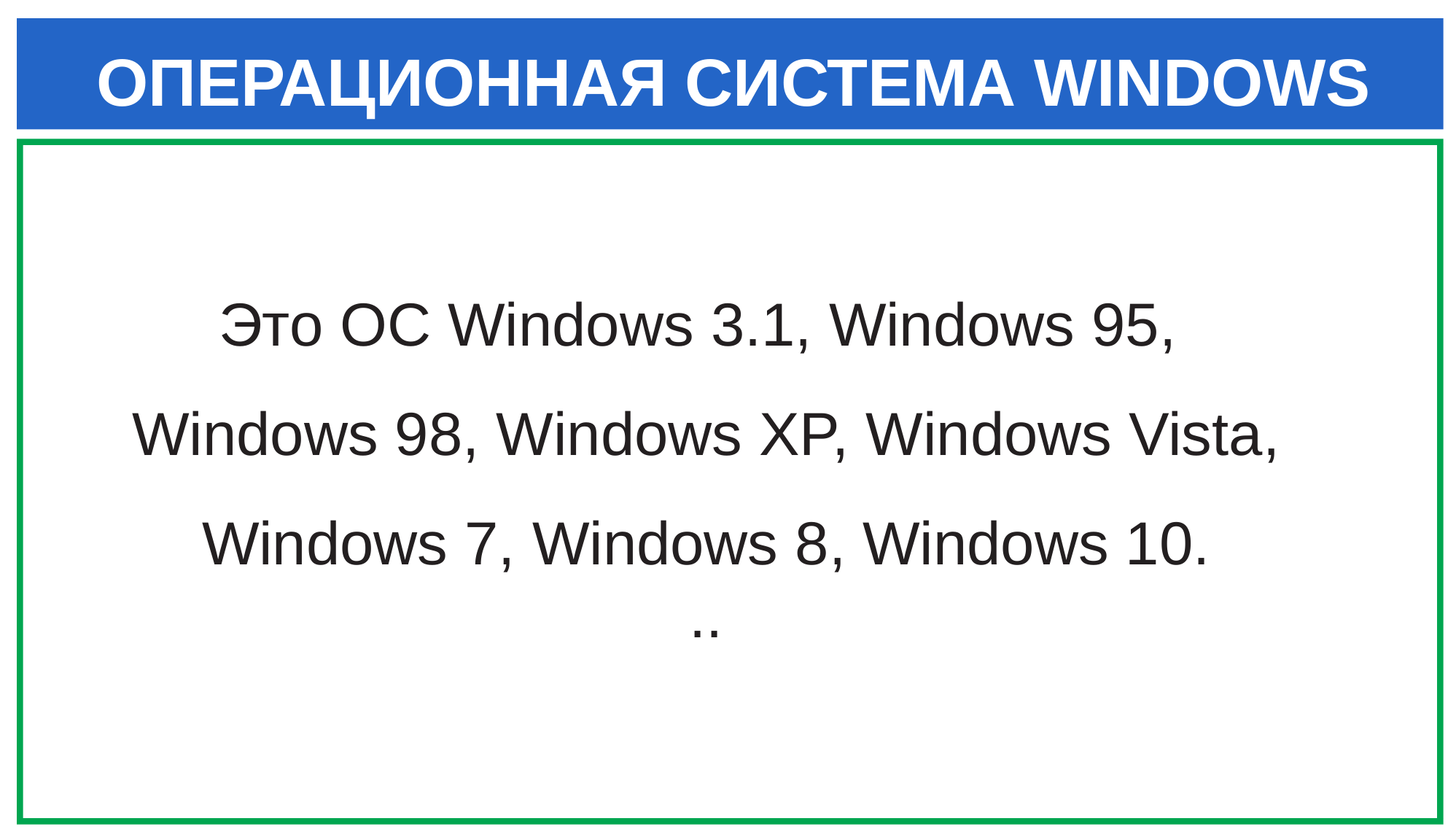

ОПЕРАЦИОННАЯ СИСТЕМА WINDOWS
Это ОС Windows 3.1, Windows 95,
Windows 98, Windows XP, Windows Vista, Windows 7, Windows 8, Windows 10.
..